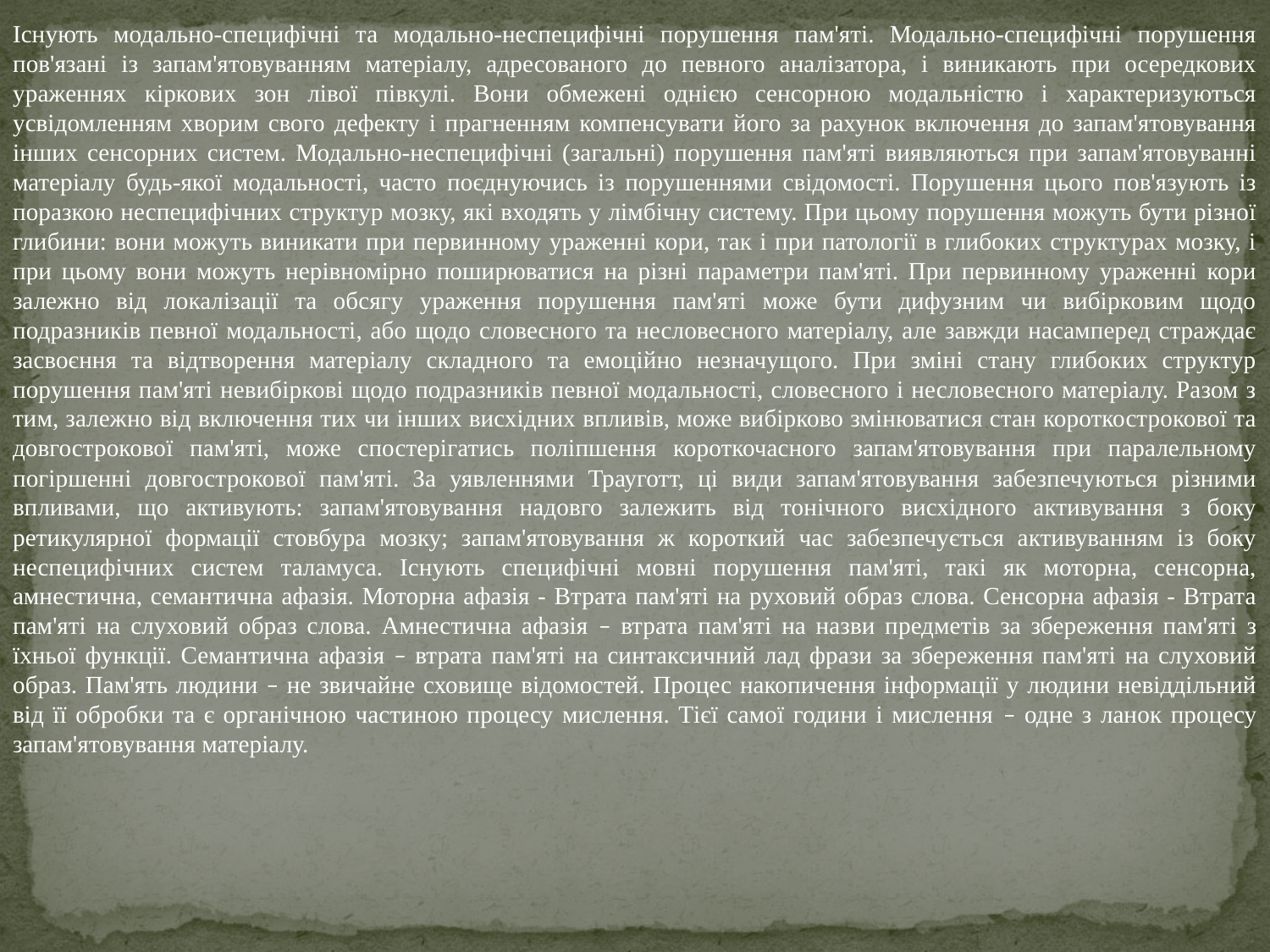

Існують модально-специфічні та модально-неспецифічні порушення пам'яті. Модально-специфічні порушення пов'язані із запам'ятовуванням матеріалу, адресованого до певного аналізатора, і виникають при осередкових ураженнях кіркових зон лівої півкулі. Вони обмежені однією сенсорною модальністю і характеризуються усвідомленням хворим свого дефекту і прагненням компенсувати його за рахунок включення до запам'ятовування інших сенсорних систем. Модально-неспецифічні (загальні) порушення пам'яті виявляються при запам'ятовуванні матеріалу будь-якої модальності, часто поєднуючись із порушеннями свідомості. Порушення цього пов'язують із поразкою неспецифічних структур мозку, які входять у лімбічну систему. При цьому порушення можуть бути різної глибини: вони можуть виникати при первинному ураженні кори, так і при патології в глибоких структурах мозку, і при цьому вони можуть нерівномірно поширюватися на різні параметри пам'яті. При первинному ураженні кори залежно від локалізації та обсягу ураження порушення пам'яті може бути дифузним чи вибірковим щодо подразників певної модальності, або щодо словесного та несловесного матеріалу, але завжди насамперед страждає засвоєння та відтворення матеріалу складного та емоційно незначущого. При зміні стану глибоких структур порушення пам'яті невибіркові щодо подразників певної модальності, словесного і несловесного матеріалу. Разом з тим, залежно від включення тих чи інших висхідних впливів, може вибірково змінюватися стан короткострокової та довгострокової пам'яті, може спостерігатись поліпшення короткочасного запам'ятовування при паралельному погіршенні довгострокової пам'яті. За уявленнями Трауготт, ці види запам'ятовування забезпечуються різними впливами, що активують: запам'ятовування надовго залежить від тонічного висхідного активування з боку ретикулярної формації стовбура мозку; запам'ятовування ж короткий час забезпечується активуванням із боку неспецифічних систем таламуса. Існують специфічні мовні порушення пам'яті, такі як моторна, сенсорна, амнестична, семантична афазія. Моторна афазія - Втрата пам'яті на руховий образ слова. Сенсорна афазія - Втрата пам'яті на слуховий образ слова. Амнестична афазія – втрата пам'яті на назви предметів за збереження пам'яті з їхньої функції. Семантична афазія – втрата пам'яті на синтаксичний лад фрази за збереження пам'яті на слуховий образ. Пам'ять людини – не звичайне сховище відомостей. Процес накопичення інформації у людини невіддільний від її обробки та є органічною частиною процесу мислення. Тієї самої години і мислення – одне з ланок процесу запам'ятовування матеріалу.